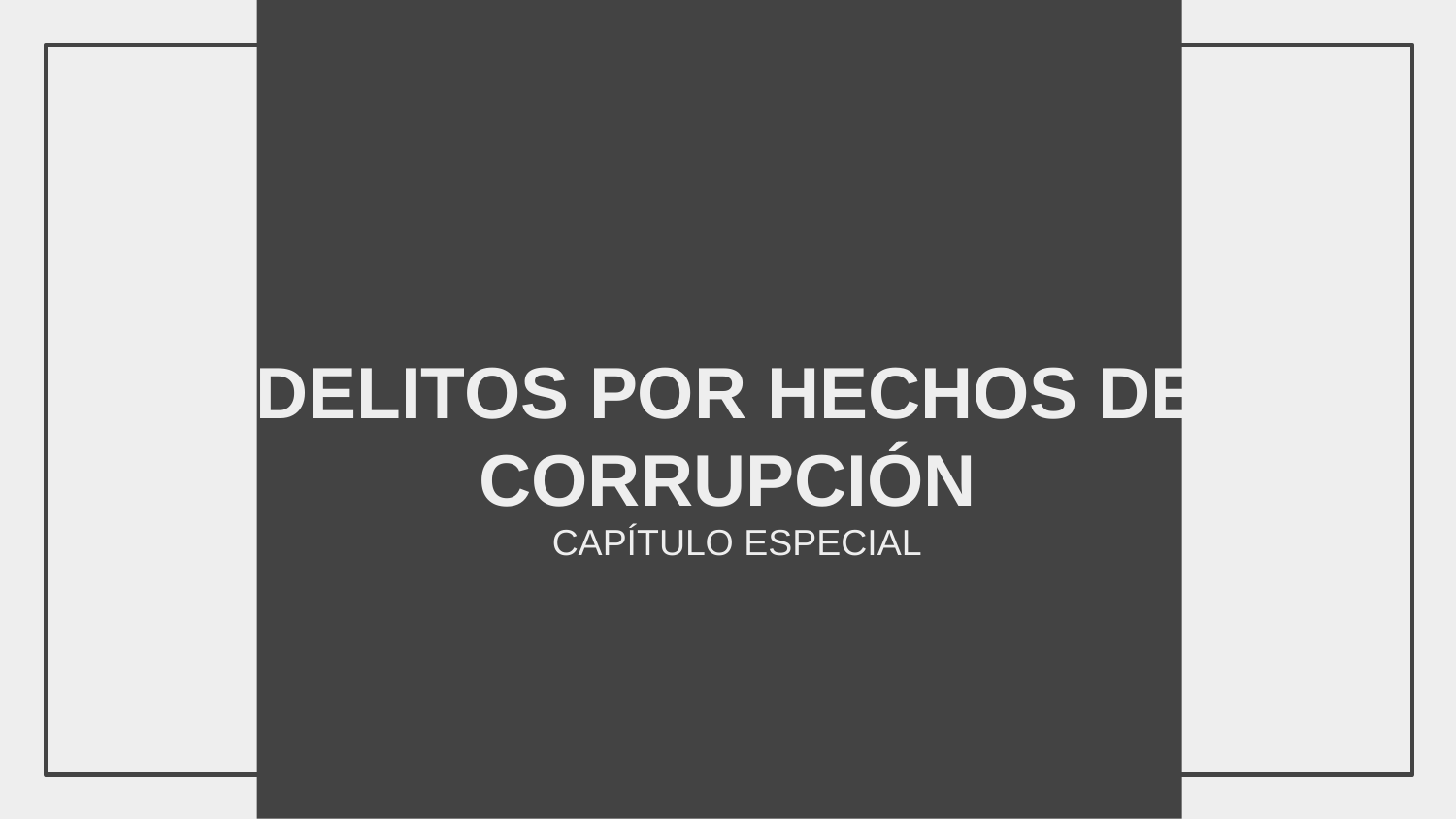

# DELITOS POR HECHOS DE CORRUPCIÓN
CAPÍTULO ESPECIAL